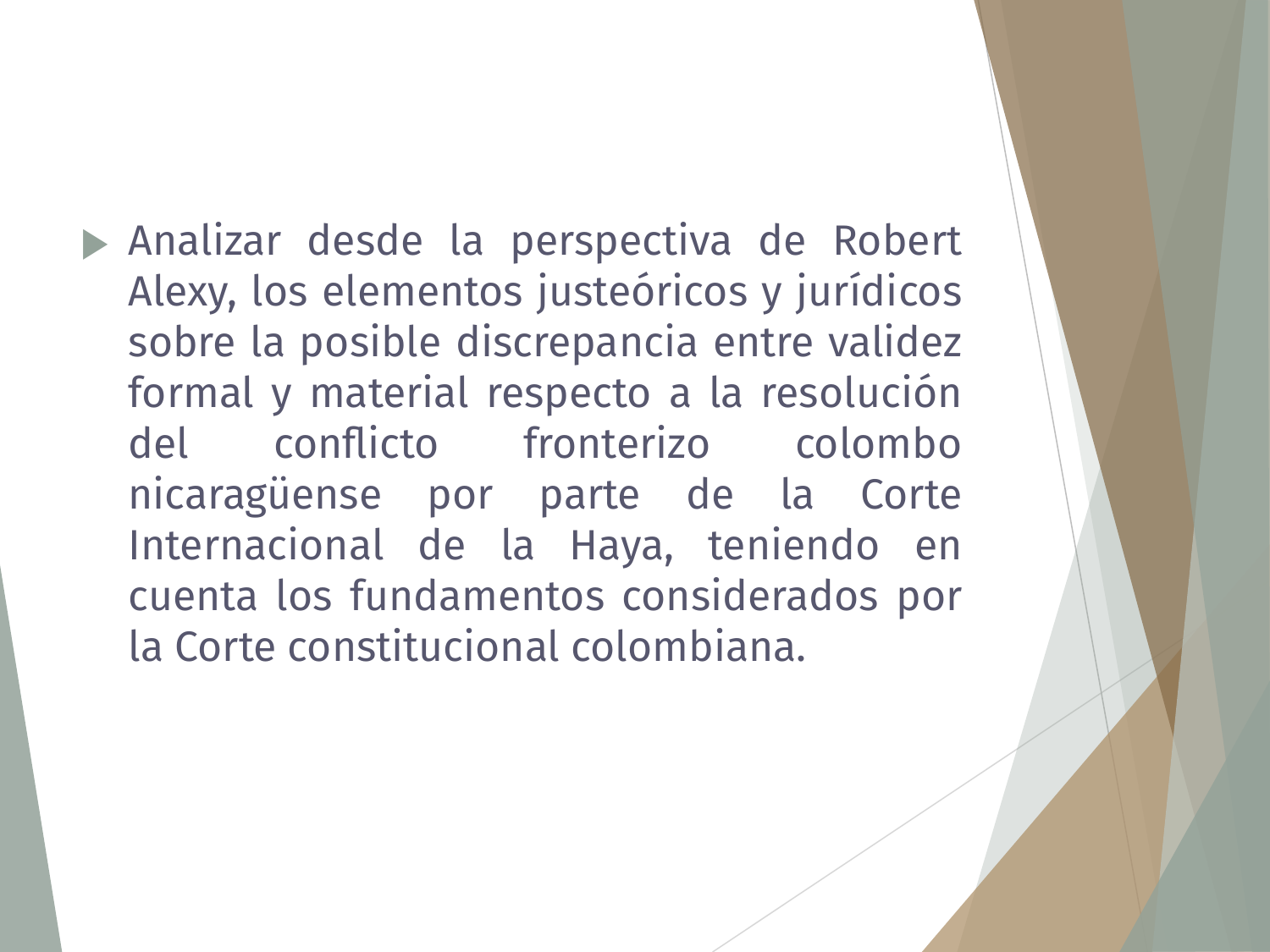

Analizar desde la perspectiva de Robert Alexy, los elementos justeóricos y jurídicos sobre la posible discrepancia entre validez formal y material respecto a la resolución del conflicto fronterizo colombo nicaragüense por parte de la Corte Internacional de la Haya, teniendo en cuenta los fundamentos considerados por la Corte constitucional colombiana.